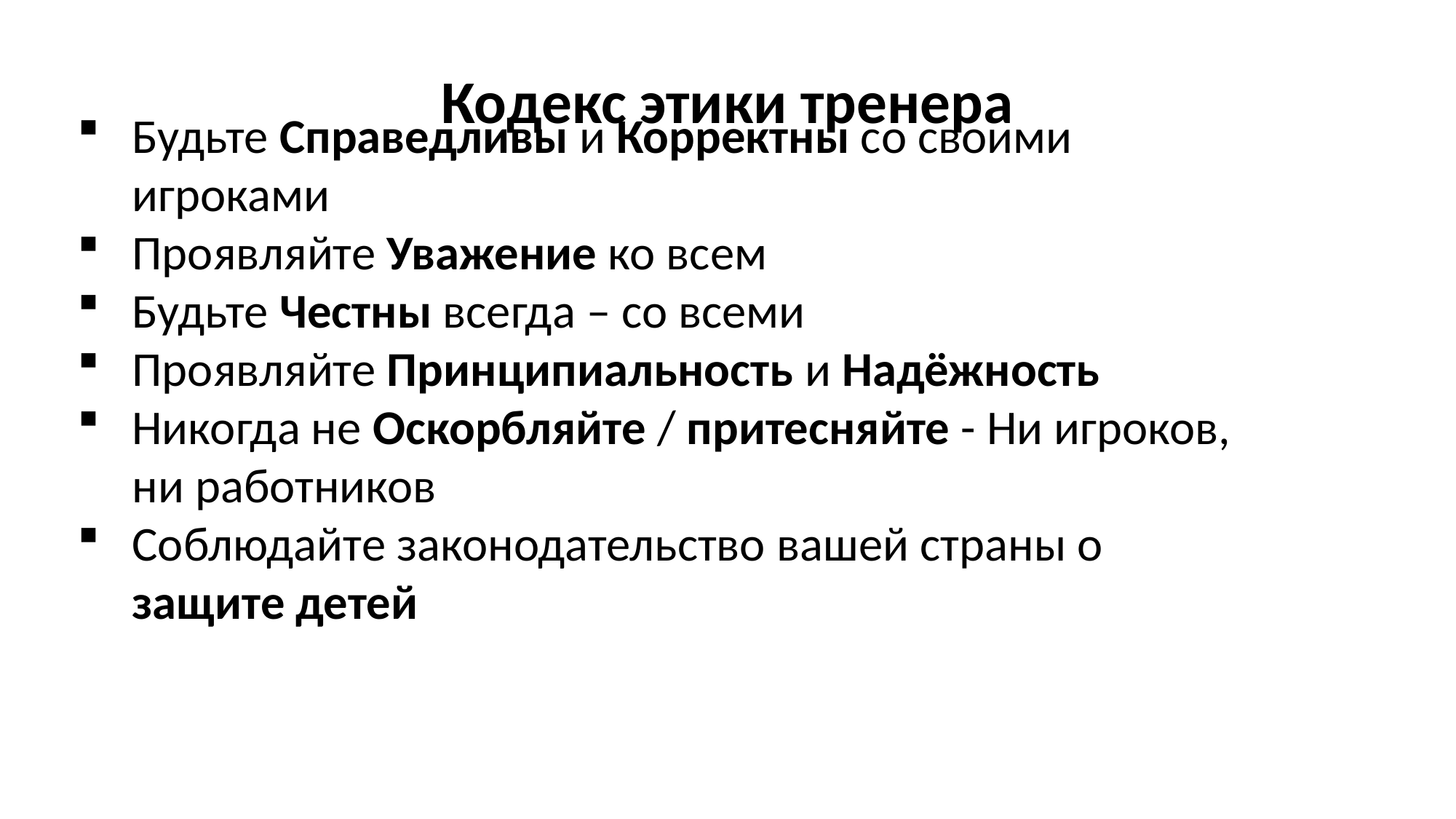

Кодекс этики тренера
Будьте Справедливы и Корректны со своими игроками
Проявляйте Уважение ко всем
Будьте Честны всегда – со всеми
Проявляйте Принципиальность и Надёжность
Никогда не Оскорбляйте / притесняйте - Ни игроков, ни работников
Соблюдайте законодательство вашей страны о защите детей